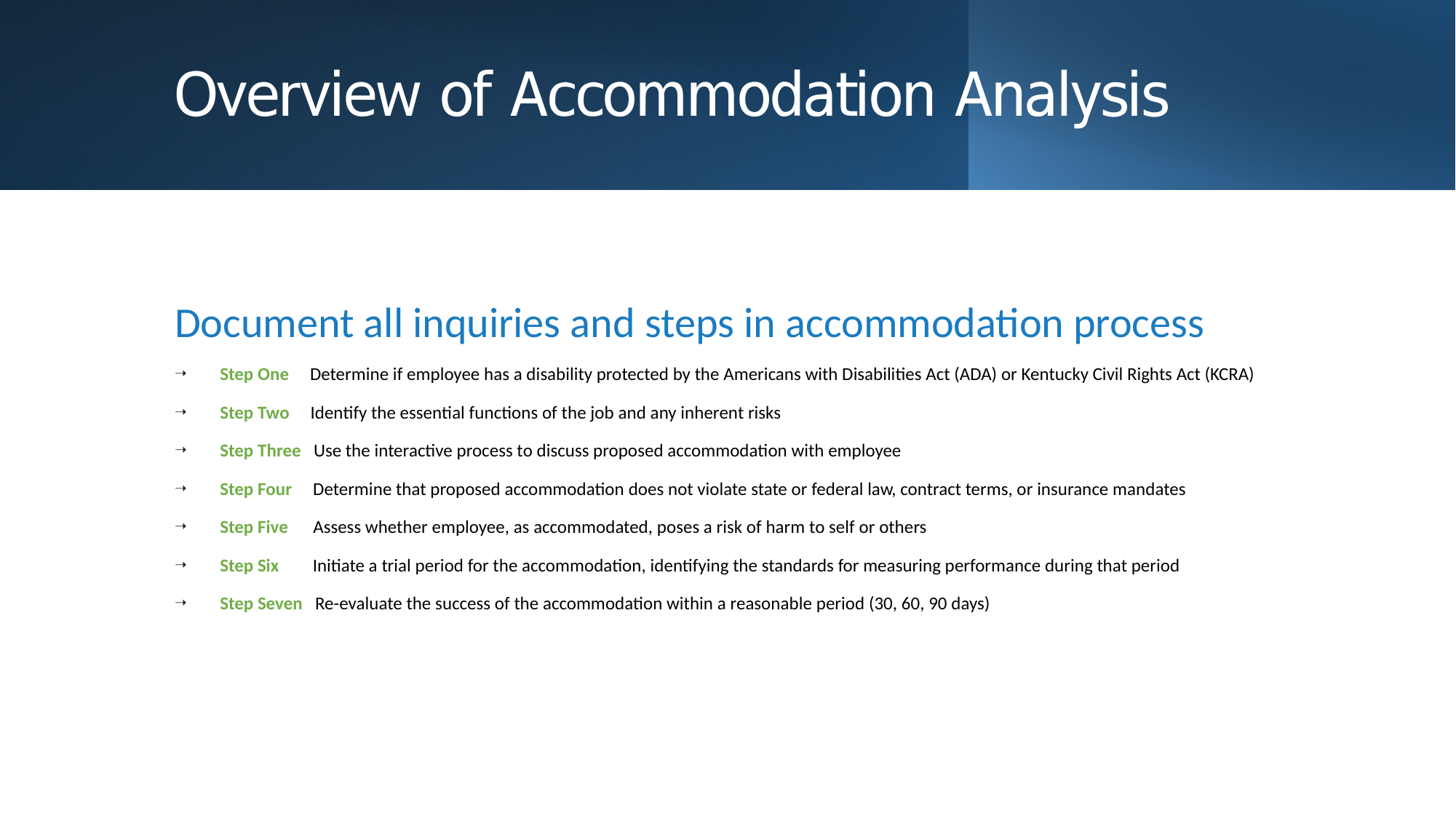

# Overview of Accommodation Analysis
Document all inquiries and steps in accommodation process
Step One     Determine if employee has a disability protected by the Americans with Disabilities Act (ADA) or Kentucky Civil Rights Act (KCRA)
Step Two     Identify the essential functions of the job and any inherent risks
Step Three   Use the interactive process to discuss proposed accommodation with employee
Step Four     Determine that proposed accommodation does not violate state or federal law, contract terms, or insurance mandates
Step Five      Assess whether employee, as accommodated, poses a risk of harm to self or others
Step Six        Initiate a trial period for the accommodation, identifying the standards for measuring performance during that period
Step Seven   Re-evaluate the success of the accommodation within a reasonable period (30, 60, 90 days)

32